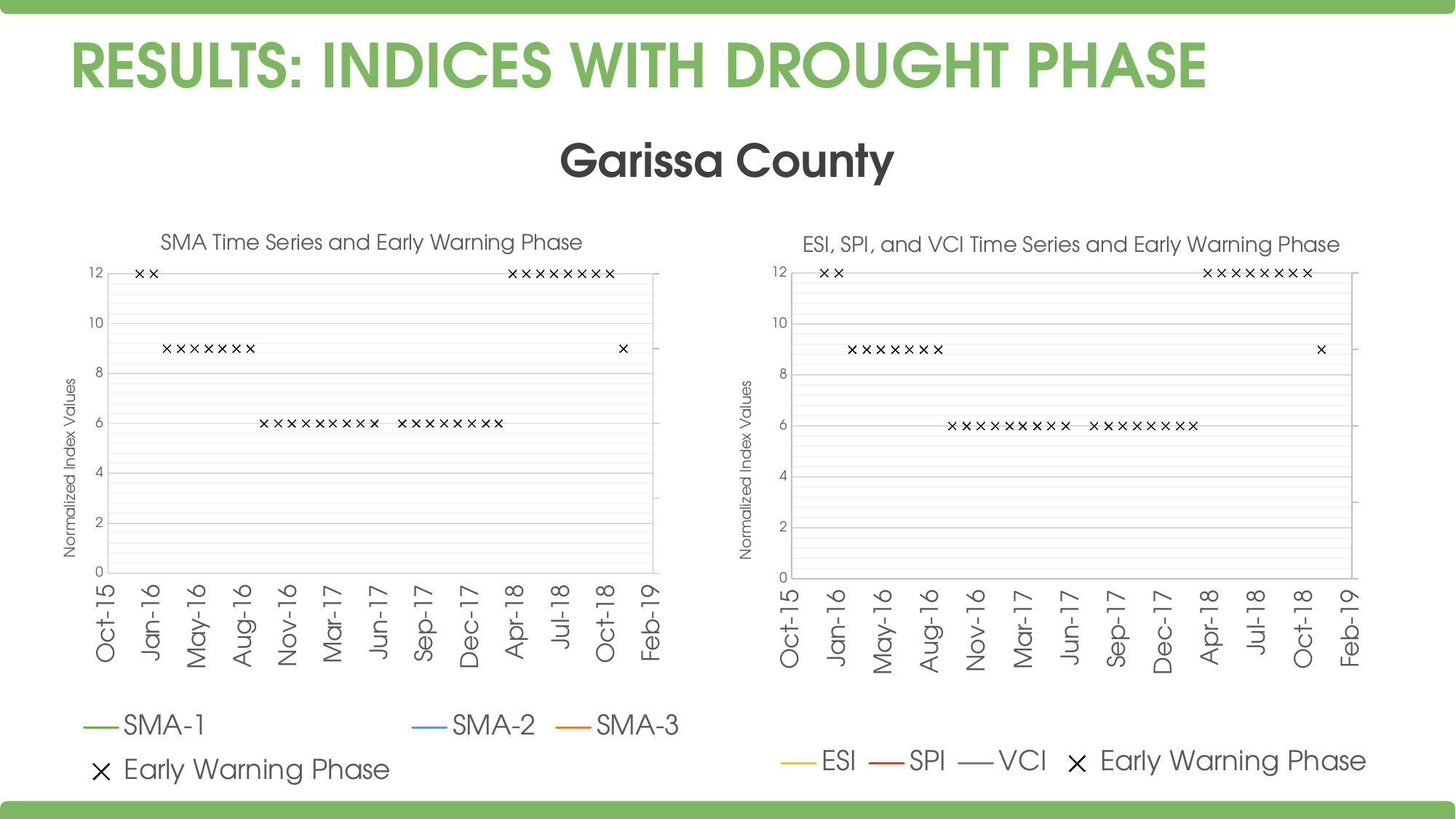

RESULTS: INDICES WITH DROUGHT PHASE
Garissa County
SMA Time Series and Early Warning Phase
ESI, SPI, and VCI Time Series and Early Warning Phase

### Chart

| Category | ESI | SPI | VCI | Early Warning Phase |
|---|---|---|---|---|

### Chart

| Category | SMA-1 | SMA-2 | SMA-3 | Early Warning Phase |
|---|---|---|---|---|